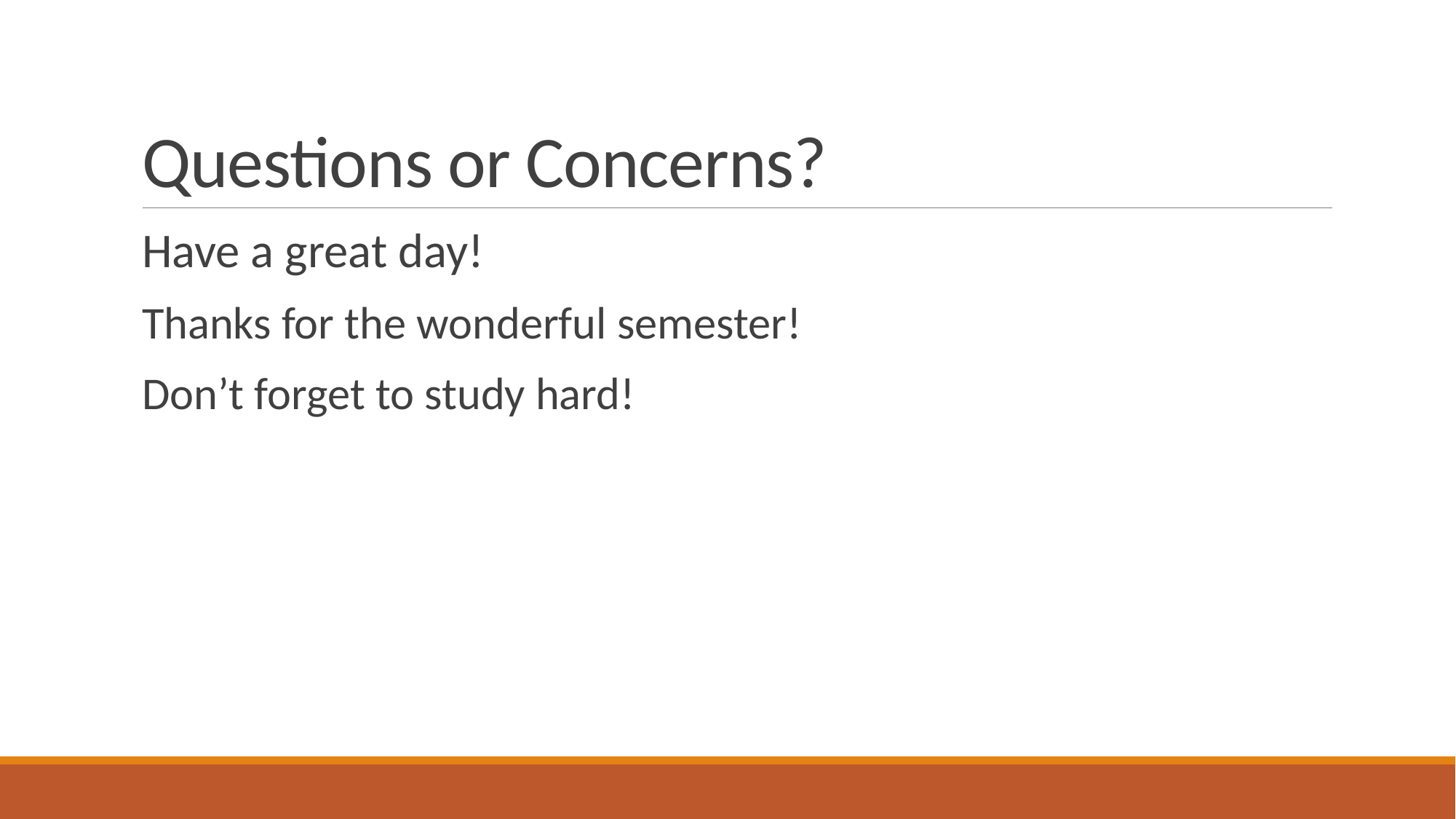

# Questions or Concerns?
Have a great day!
Thanks for the wonderful semester!
Don’t forget to study hard!